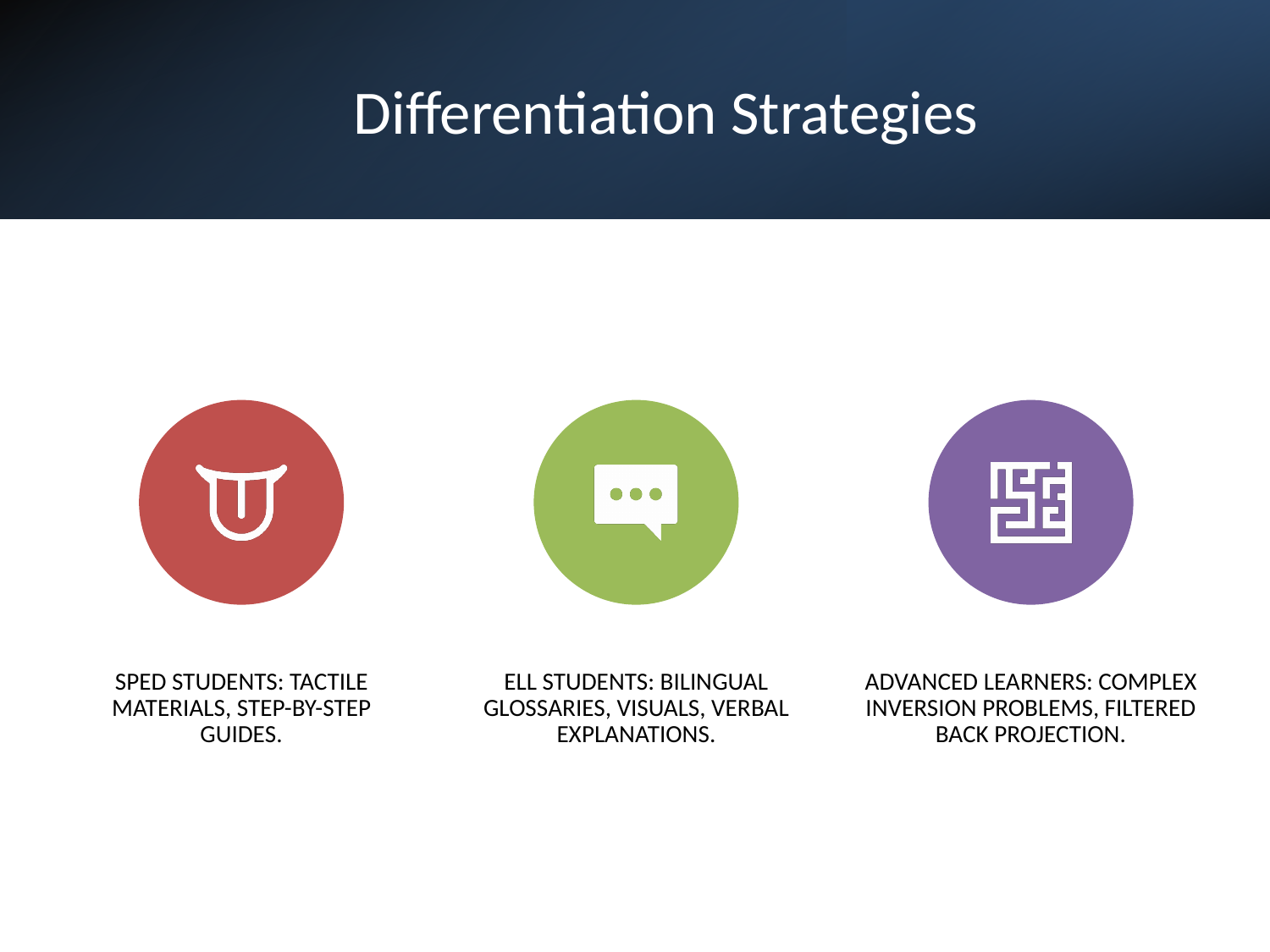

# Differentiation Strategies

SPED STUDENTS: TACTILE MATERIALS, STEP-BY-STEP GUIDES.

ELL STUDENTS: BILINGUAL GLOSSARIES, VISUALS, VERBAL EXPLANATIONS.

ADVANCED LEARNERS: COMPLEX INVERSION PROBLEMS, FILTERED BACK PROJECTION.